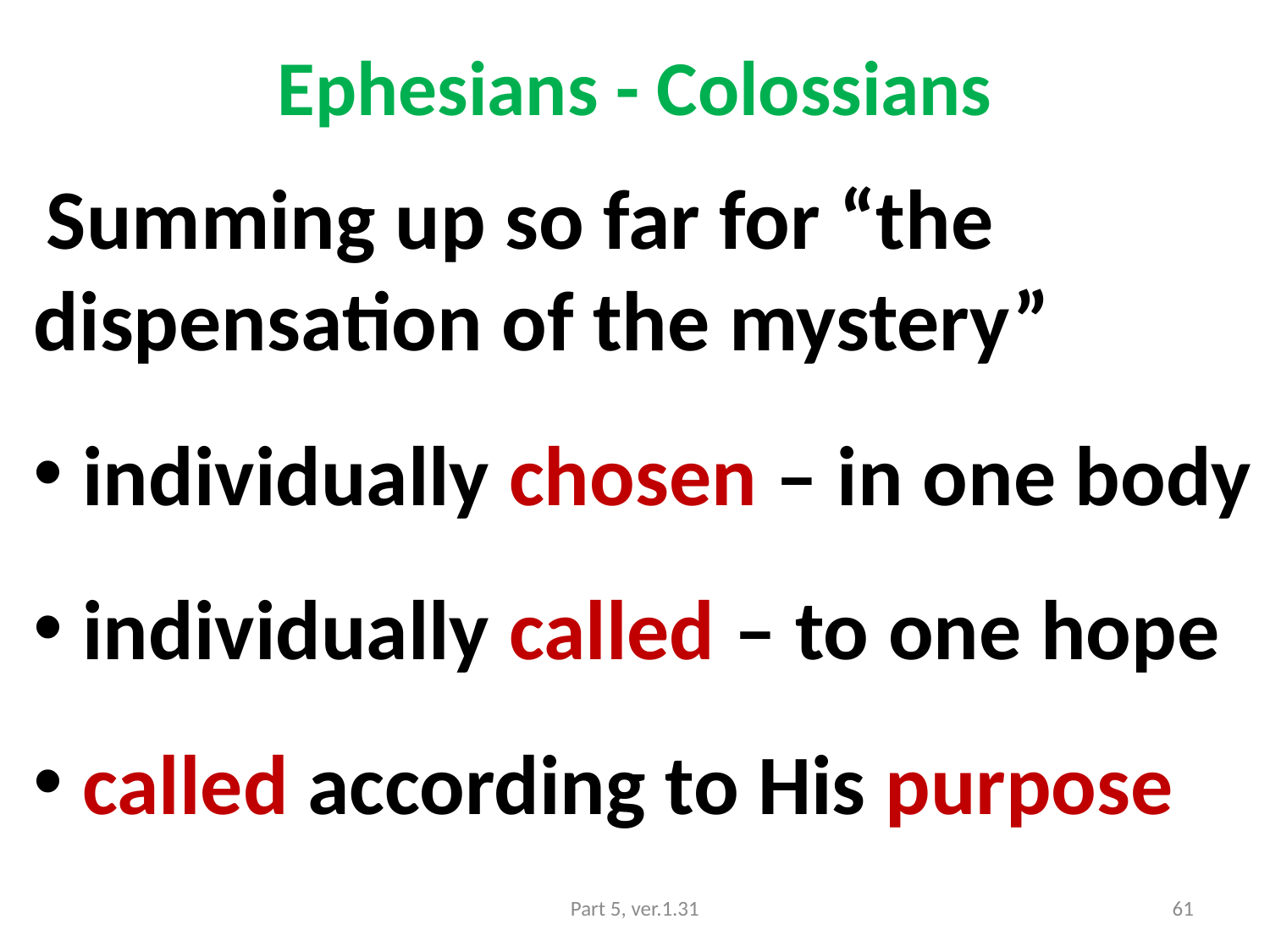

# Ephesians - Colossians
 Summing up so far for “the dispensation of the mystery”
 individually chosen – in one body
 individually called – to one hope
 called according to His purpose
Part 5, ver.1.31
61